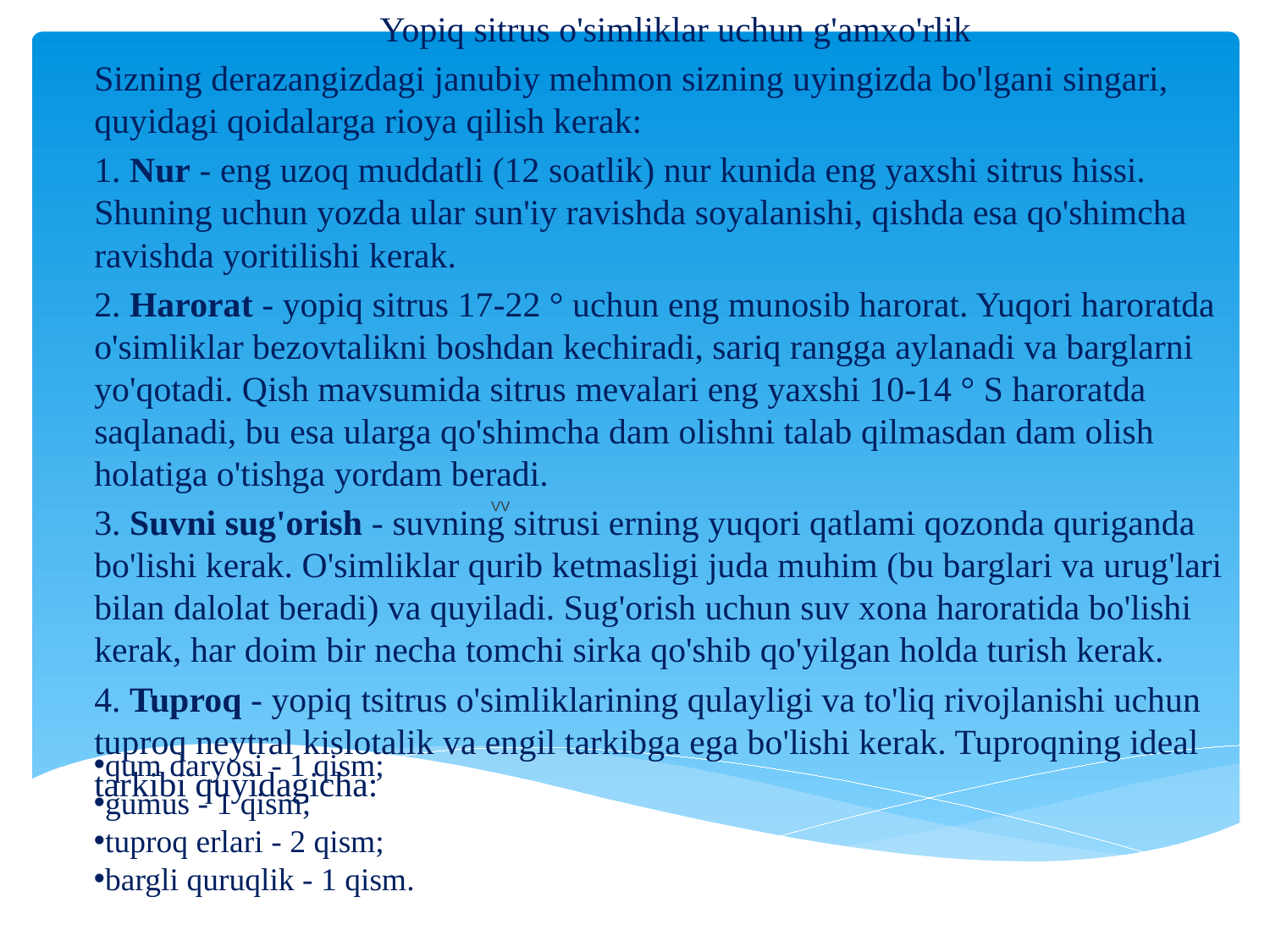

Yopiq sitrus o'simliklar uchun g'amxo'rlik
Sizning derazangizdagi janubiy mehmon sizning uyingizda bo'lgani singari, quyidagi qoidalarga rioya qilish kerak:
1. Nur - eng uzoq muddatli (12 soatlik) nur kunida eng yaxshi sitrus hissi. Shuning uchun yozda ular sun'iy ravishda soyalanishi, qishda esa qo'shimcha ravishda yoritilishi kerak.
2. Harorat - yopiq sitrus 17-22 ° uchun eng munosib harorat. Yuqori haroratda o'simliklar bezovtalikni boshdan kechiradi, sariq rangga aylanadi va barglarni yo'qotadi. Qish mavsumida sitrus mevalari eng yaxshi 10-14 ° S haroratda saqlanadi, bu esa ularga qo'shimcha dam olishni talab qilmasdan dam olish holatiga o'tishga yordam beradi.
3. Suvni sug'orish - suvning sitrusi erning yuqori qatlami qozonda quriganda bo'lishi kerak. O'simliklar qurib ketmasligi juda muhim (bu barglari va urug'lari bilan dalolat beradi) va quyiladi. Sug'orish uchun suv xona haroratida bo'lishi kerak, har doim bir necha tomchi sirka qo'shib qo'yilgan holda turish kerak.
4. Tuproq - yopiq tsitrus o'simliklarining qulayligi va to'liq rivojlanishi uchun tuproq neytral kislotalik va engil tarkibga ega bo'lishi kerak. Tuproqning ideal tarkibi quyidagicha:

# VV
qum daryosi - 1 qism;
gumus - 1 qism;
tuproq erlari - 2 qism;
bargli quruqlik - 1 qism.